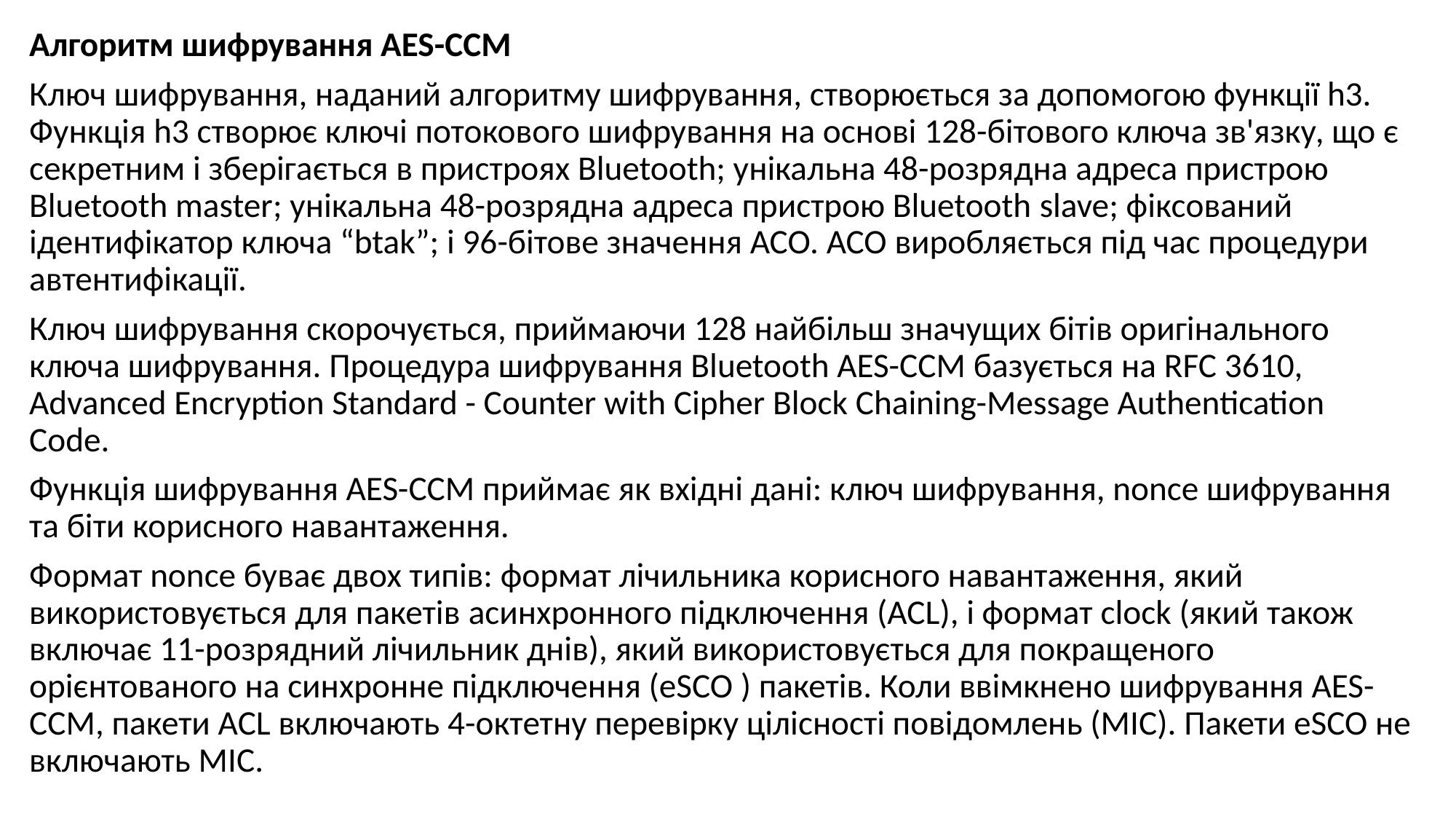

Алгоритм шифрування AES-CCM
Ключ шифрування, наданий алгоритму шифрування, створюється за допомогою функції h3. Функція h3 створює ключі потокового шифрування на основі 128-бітового ключа зв'язку, що є секретним і зберігається в пристроях Bluetooth; унікальна 48-розрядна адреса пристрою Bluetooth master; унікальна 48-розрядна адреса пристрою Bluetooth slave; фіксований ідентифікатор ключа “btak”; і 96-бітове значення ACO. ACO виробляється під час процедури автентифікації.
Ключ шифрування скорочується, приймаючи 128 найбільш значущих бітів оригінального ключа шифрування. Процедура шифрування Bluetooth AES-CCM базується на RFC 3610, Advanced Encryption Standard - Counter with Cipher Block Chaining-Message Authentication Code.
Функція шифрування AES-CCM приймає як вхідні дані: ключ шифрування, nonce шифрування та біти корисного навантаження.
Формат nonce буває двох типів: формат лічильника корисного навантаження, який використовується для пакетів асинхронного підключення (ACL), і формат clock (який також включає 11-розрядний лічильник днів), який використовується для покращеного орієнтованого на синхронне підключення (eSCO ) пакетів. Коли ввімкнено шифрування AES-CCM, пакети ACL включають 4-октетну перевірку цілісності повідомлень (MIC). Пакети eSCO не включають MIC.